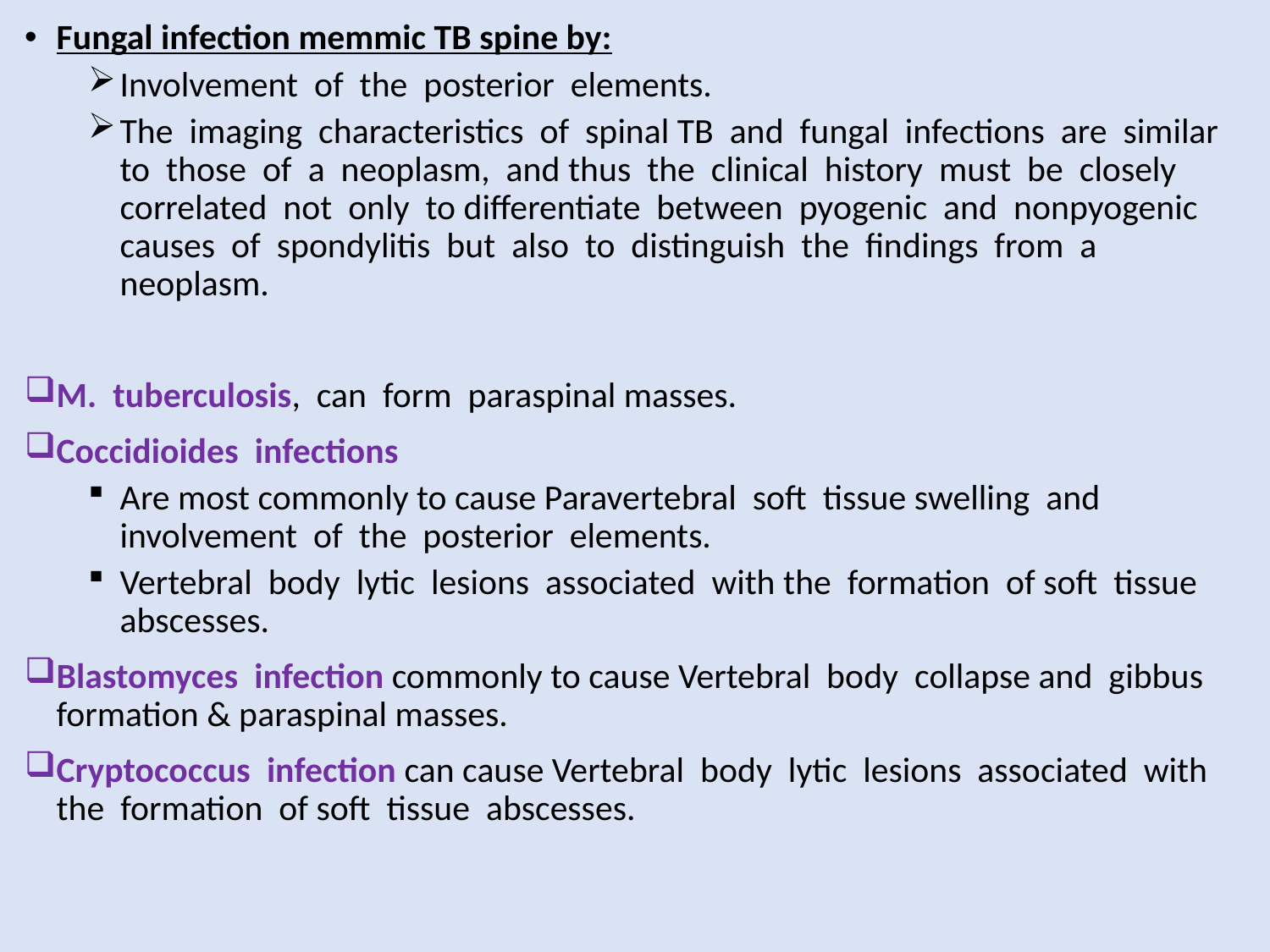

Fungal infection memmic TB spine by:
Involvement  of  the  posterior  elements.
The  imaging  characteristics  of  spinal TB  and  fungal  infections  are  similar  to  those  of  a  neoplasm,  and thus  the  clinical  history  must  be  closely  correlated  not  only  to differentiate  between  pyogenic  and  nonpyogenic  causes  of  spondylitis  but  also  to  distinguish  the  findings  from  a  neoplasm.

M.  tuberculosis,  can  form  paraspinal masses.
Coccidioides  infections
Are most commonly to cause Paravertebral  soft  tissue swelling  and  involvement  of  the  posterior  elements.
Vertebral  body  lytic  lesions  associated  with the  formation  of soft  tissue  abscesses.
Blastomyces  infection commonly to cause Vertebral  body  collapse and  gibbus  formation & paraspinal masses.
Cryptococcus  infection can cause Vertebral  body  lytic  lesions  associated  with the  formation  of soft  tissue  abscesses.